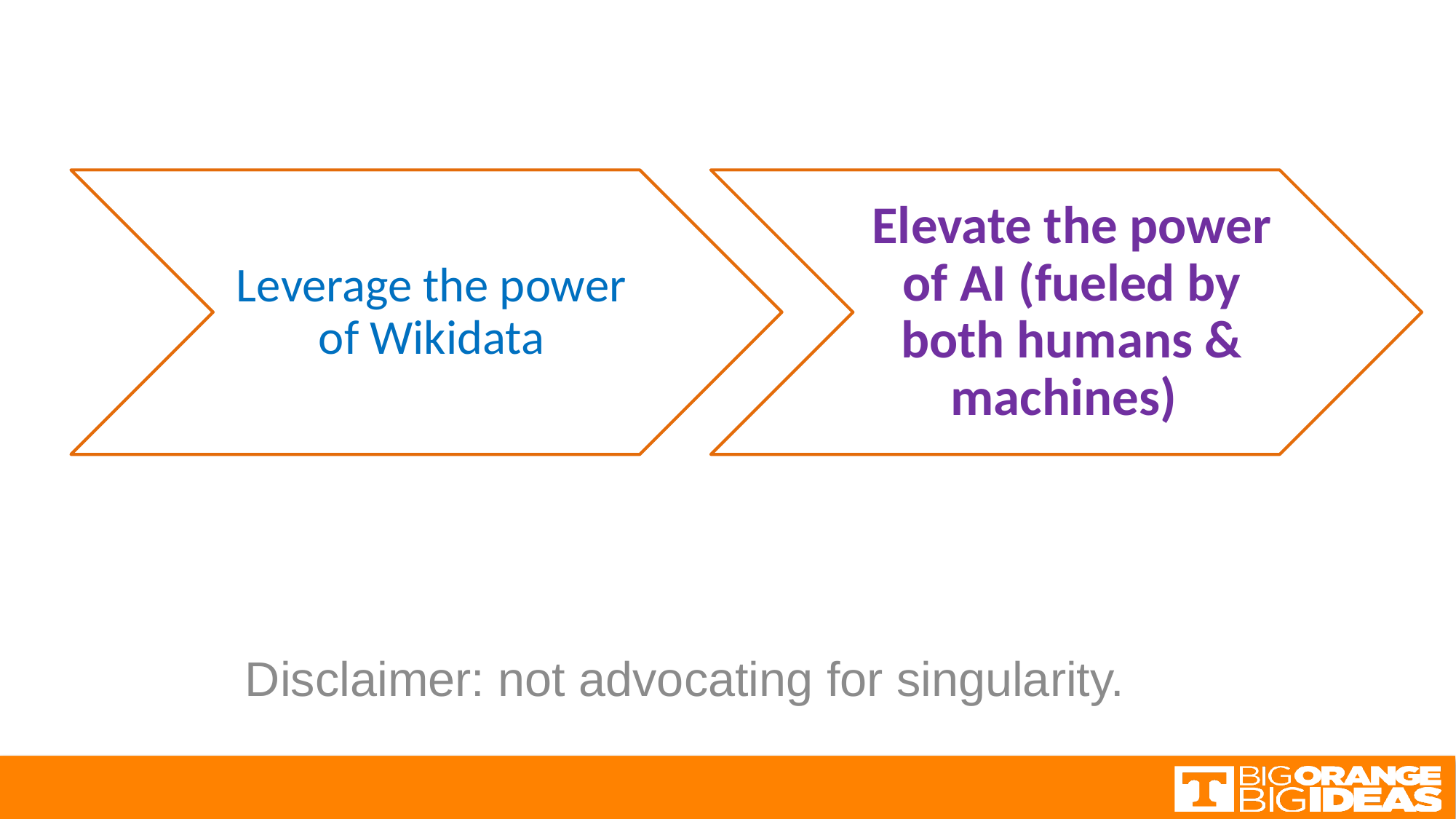

Leverage the power of Wikidata
Elevate the power of AI (fueled by both humans & machines))
Disclaimer: not advocating for singularity.